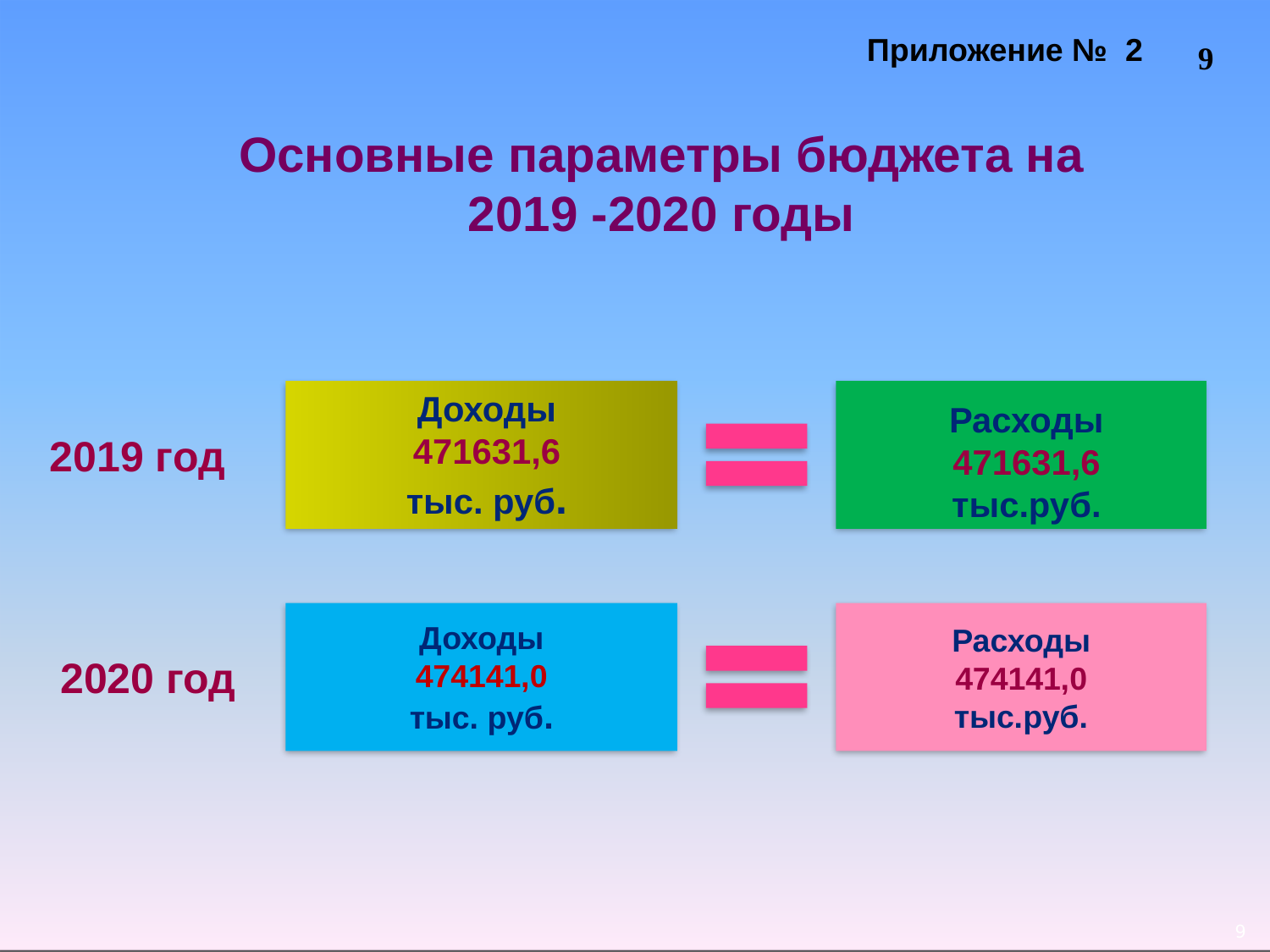

# Приложение №  2
9
Основные параметры бюджета на 2019 -2020 годы

Доходы
471631,6
тыс. руб.

Расходы
471631,6
тыс.руб.

2019 год
Доходы
474141,0
тыс. руб.
Расходы
474141,0
тыс.руб.

2020 год
9